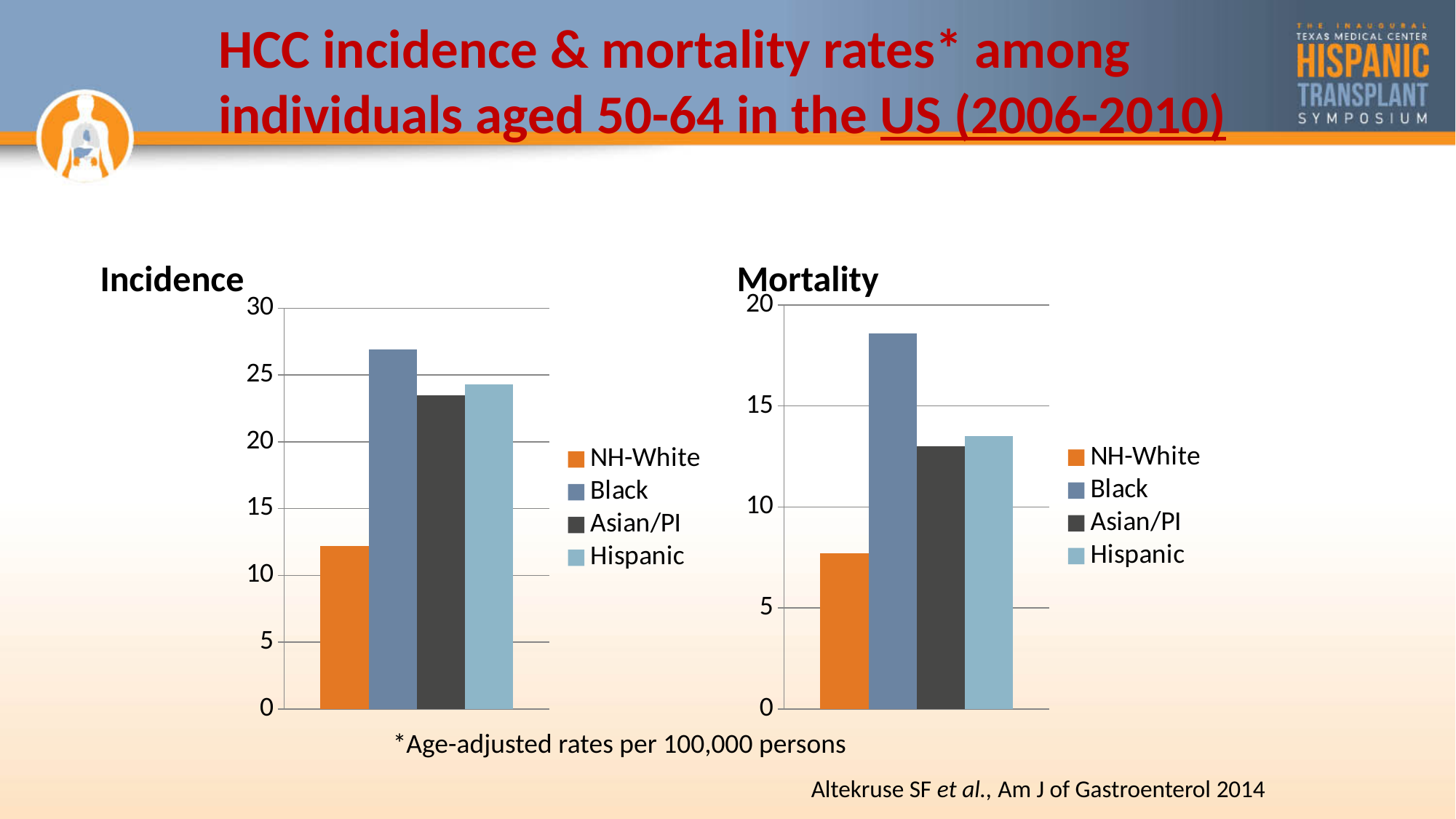

# HCC incidence & mortality rates* among individuals aged 50-64 in the US (2006-2010)
Incidence
Mortality

### Chart

| Category | NH-White | Black | Asian/PI | Hispanic |
|---|---|---|---|---|
| Mortality | 7.7 | 18.6 | 13.0 | 13.5 |

### Chart

| Category | NH-White | Black | Asian/PI | Hispanic |
|---|---|---|---|---|
| Incidence | 12.2 | 26.9 | 23.5 | 24.3 |
*Age-adjusted rates per 100,000 persons
Altekruse SF et al., Am J of Gastroenterol 2014